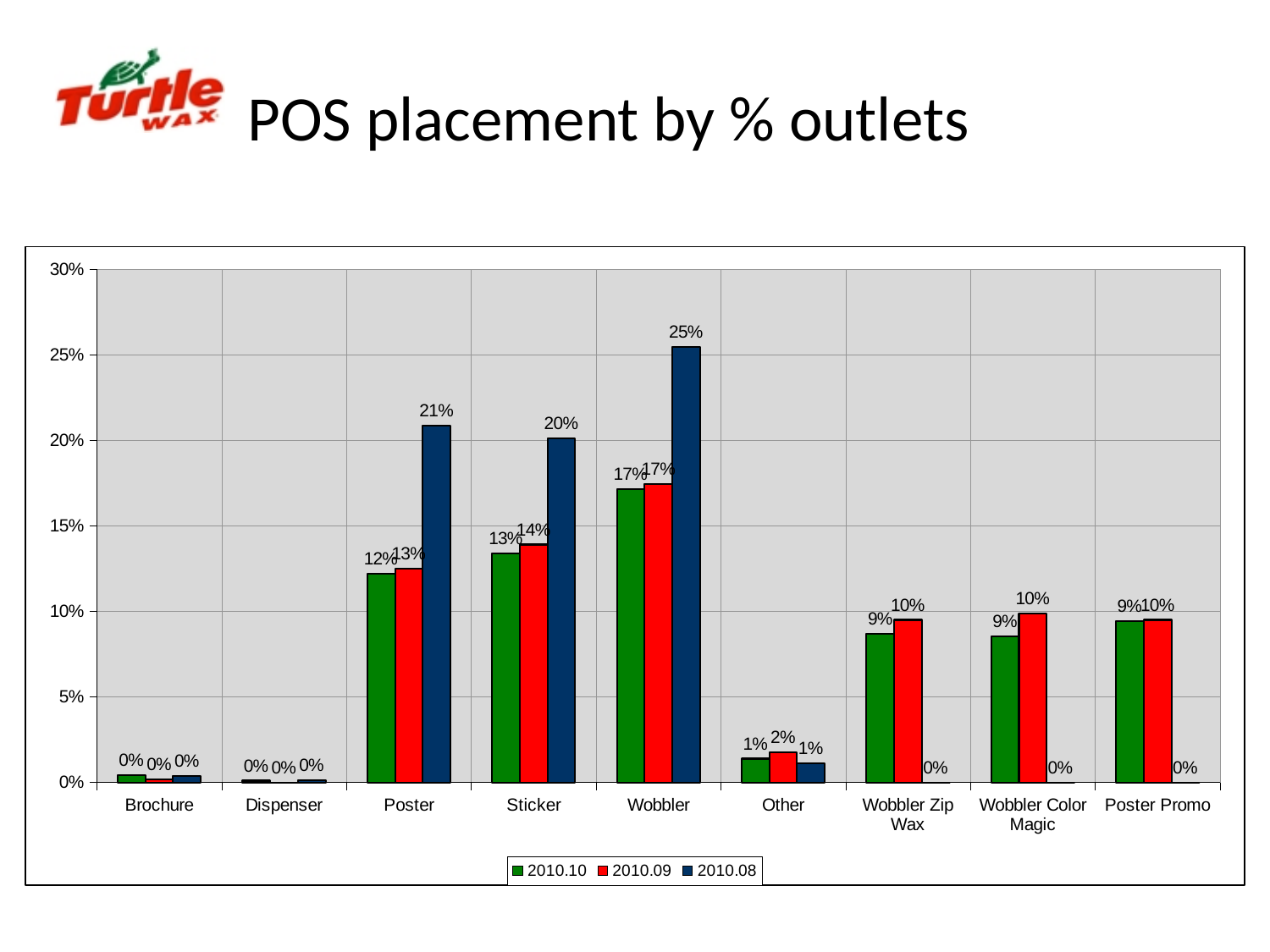

# POS placement by % outlets

### Chart

| Category | 2010.10 | 2010.09 | 2010.08 |
|---|---|---|---|
| Brochure | 0.0042826552462526795 | 0.0017605633802816908 | 0.0037453183520599286 |
| Dispenser | 0.0010706638115631699 | 0.0 | 0.0012484394506866421 |
| Poster | 0.12205567451820136 | 0.125 | 0.20848938826466928 |
| Sticker | 0.1338329764453962 | 0.13908450704225353 | 0.2009987515605494 |
| Wobbler | 0.17130620985010714 | 0.1742957746478873 | 0.2546816479400749 |
| Other | 0.013918629550321198 | 0.017605633802816902 | 0.011235955056179775 |
| Wobbler Zip Wax | 0.08672376873661677 | 0.09507042253521127 | 0.0 |
| Wobbler Color Magic | 0.08565310492505353 | 0.09859154929577474 | 0.0 |
| Poster Promo | 0.09421841541755885 | 0.09507042253521127 | 0.0 |